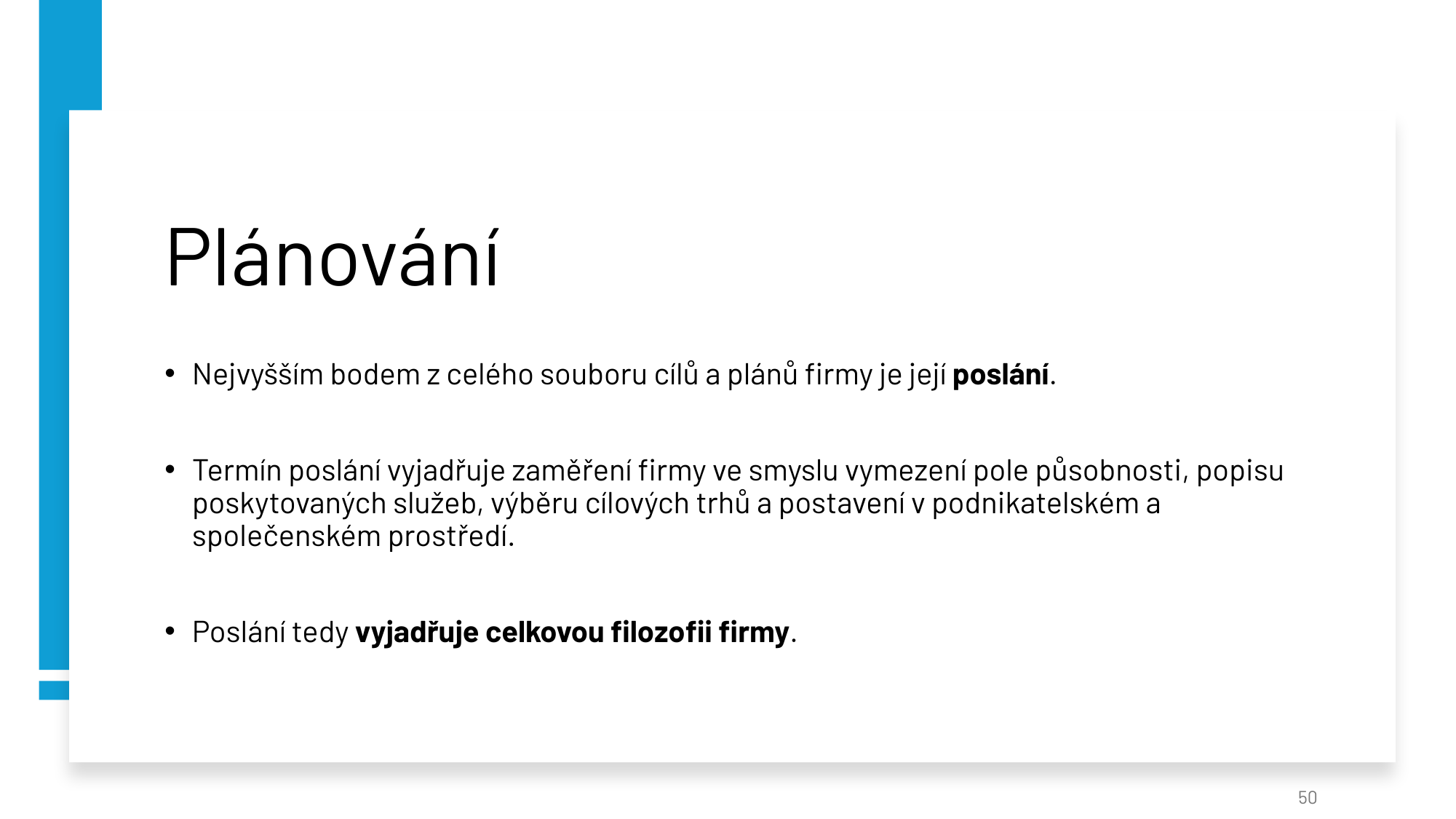

# Plánování

Nejvyšším bodem z celého souboru cílů a plánů firmy je její poslání.

Termín poslání vyjadřuje zaměření firmy ve smyslu vymezení pole působnosti, popisu poskytovaných služeb, výběru cílových trhů a postavení v podnikatelském a společenském prostředí.

Poslání tedy vyjadřuje celkovou filozofii firmy.

50